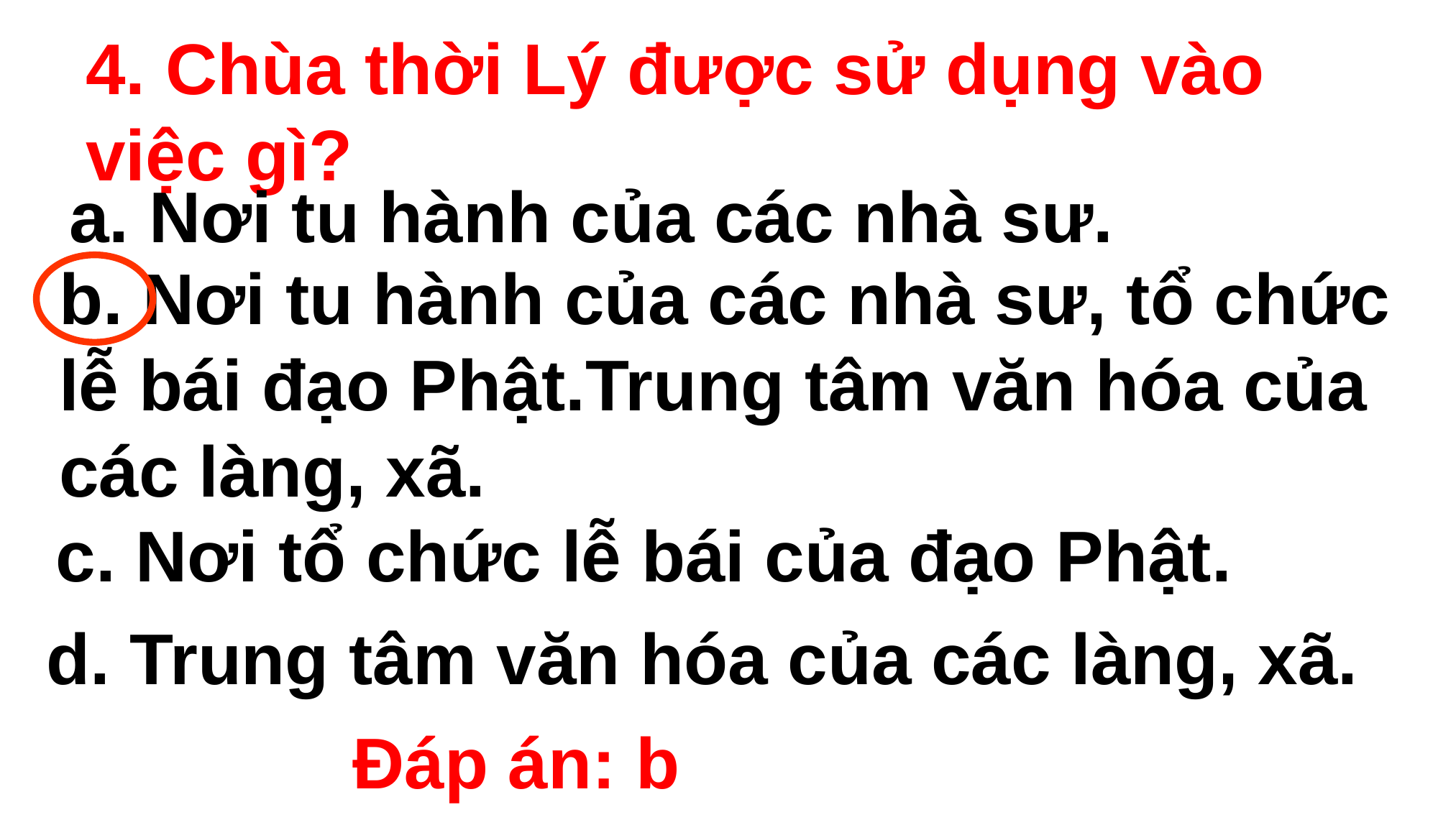

4. Chùa thời Lý được sử dụng vào việc gì?
 a. Nơi tu hành của các nhà sư.
b. Nơi tu hành của các nhà sư, tổ chức lễ bái đạo Phật.Trung tâm văn hóa của các làng, xã.

 c. Nơi tổ chức lễ bái của đạo Phật.

 d. Trung tâm văn hóa của các làng, xã.
Đáp án: b